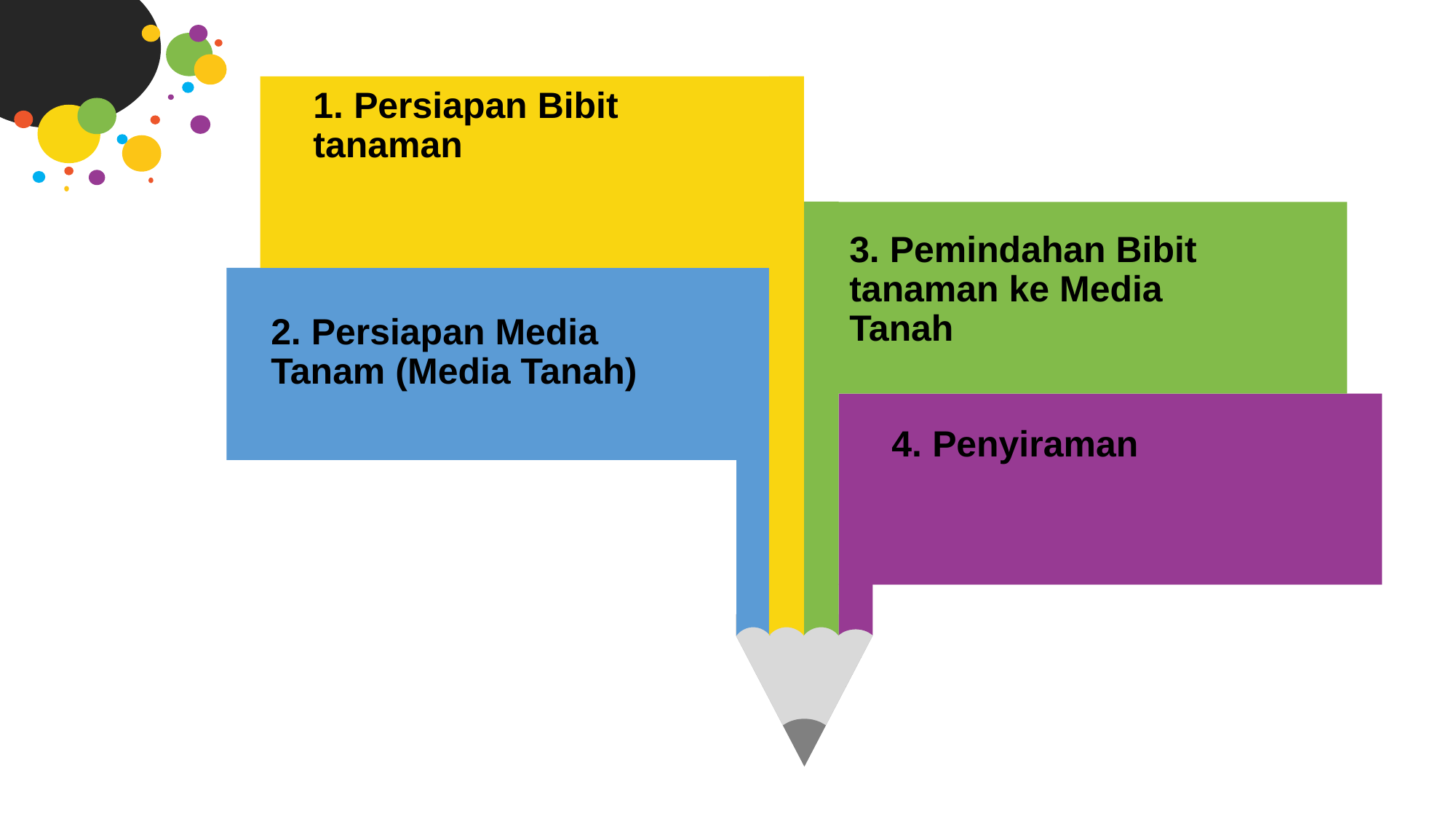

1. Persiapan Bibit tanaman
3. Pemindahan Bibit tanaman ke Media Tanah
2. Persiapan Media Tanam (Media Tanah)
4. Penyiraman